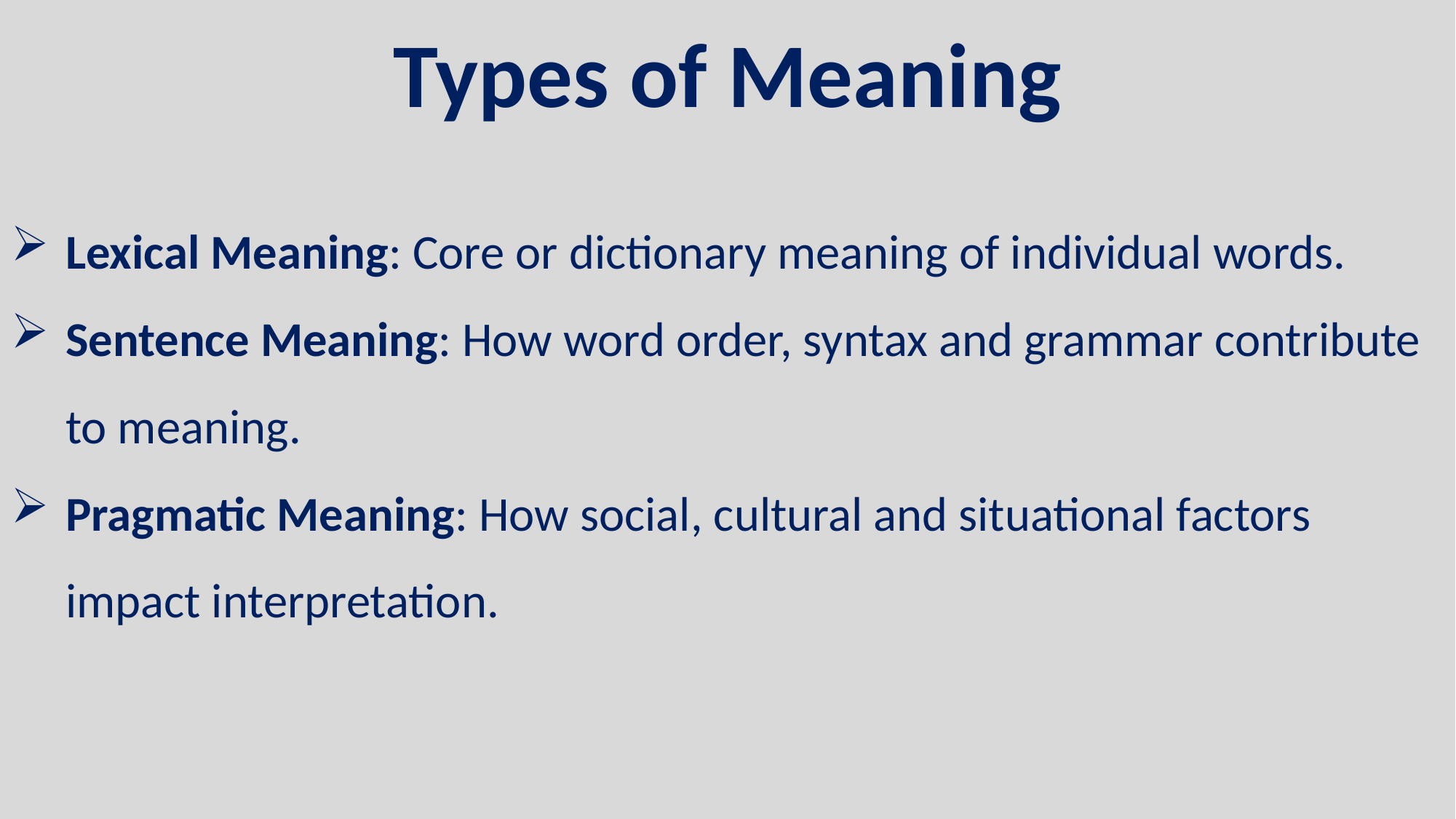

Types of Meaning
Lexical Meaning: Core or dictionary meaning of individual words.
Sentence Meaning: How word order, syntax and grammar contribute to meaning.
Pragmatic Meaning: How social, cultural and situational factors impact interpretation.